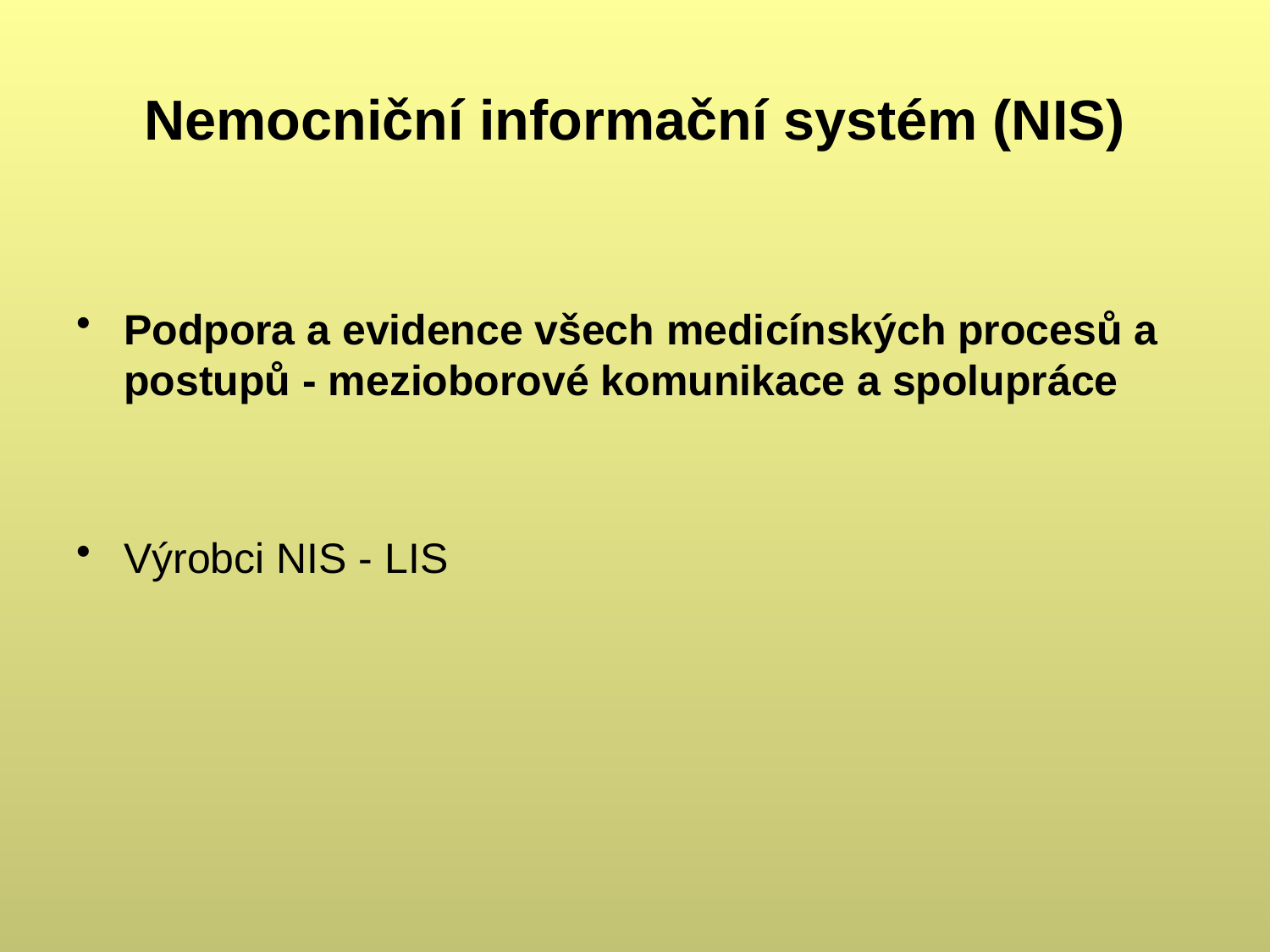

# Nemocniční informační systém (NIS)
Podpora a evidence všech medicínských procesů a postupů - mezioborové komunikace a spolupráce

Výrobci NIS - LIS